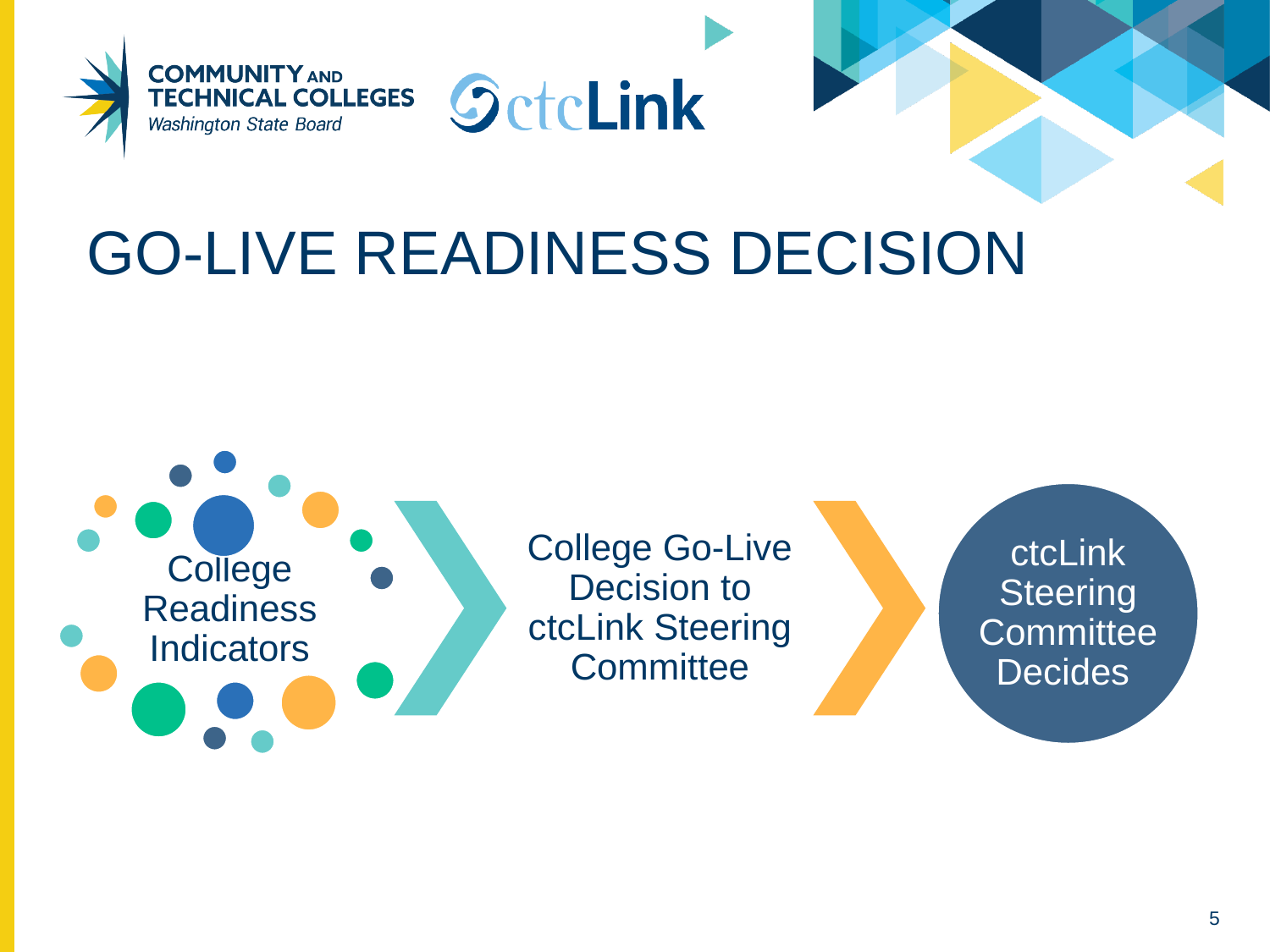

# Go-Live Readiness Decision
College Readiness Indicators
College Go-Live Decision to ctcLink Steering Committee
ctcLink Steering Committee Decides
5